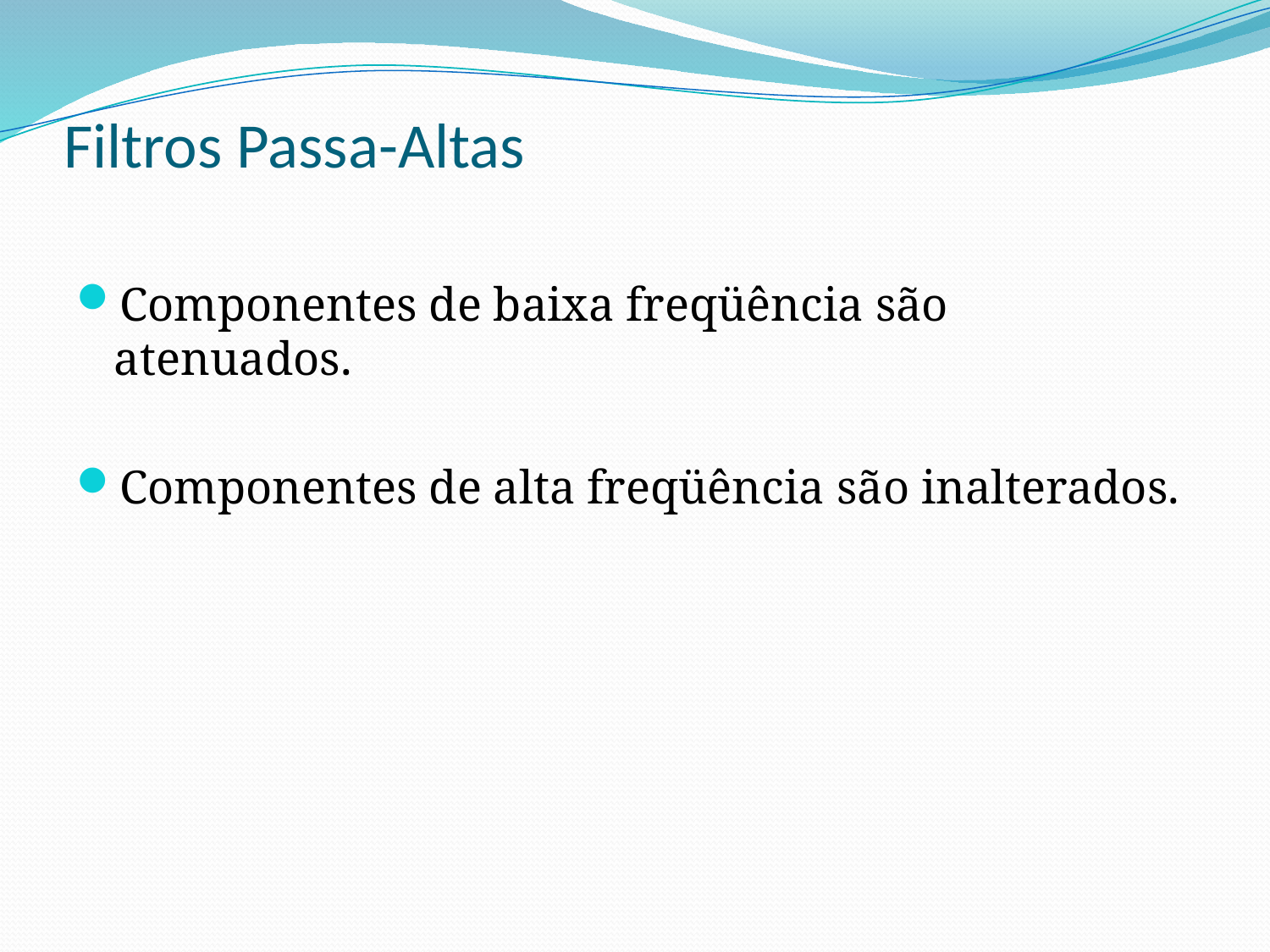

# Filtros Passa-Altas
Componentes de baixa freqüência são atenuados.

Componentes de alta freqüência são inalterados.